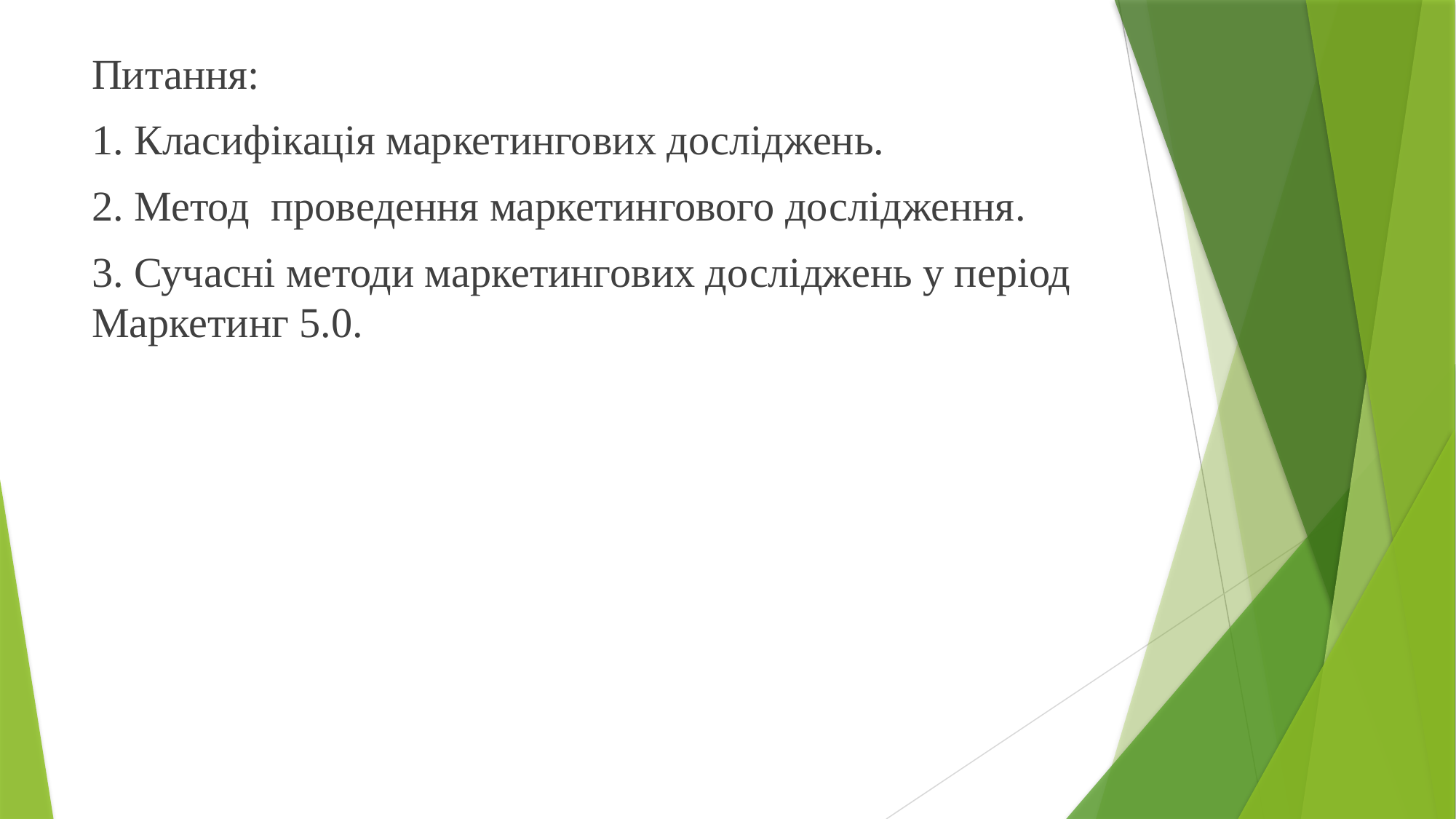

Питання:
1. Класифікація маркетингових досліджень.
2. Метод  проведення маркетингового дослідження.
3. Сучасні методи маркетингових досліджень у період Маркетинг 5.0.